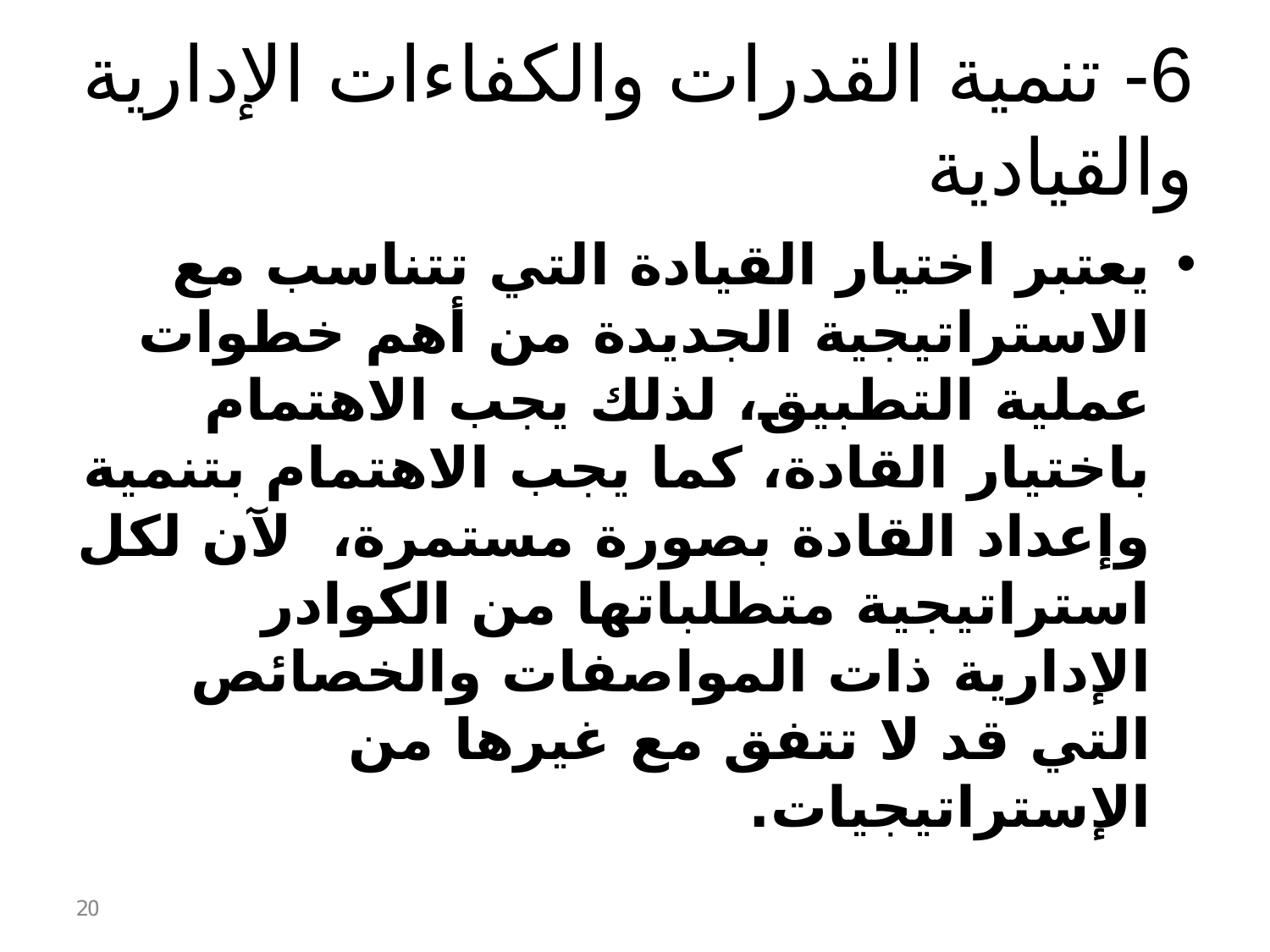

# 6- تنمية القدرات والكفاءات الإدارية والقيادية
	يعتبر اختيار القيادة التي تتناسب مع الاستراتيجية الجديدة من أهم خطوات عملية التطبيق، لذلك يجب الاهتمام باختيار القادة، كما يجب الاهتمام بتنمية وإعداد القادة بصورة مستمرة،  لآن لكل استراتيجية متطلباتها من الكوادر الإدارية ذات المواصفات والخصائص التي قد لا تتفق مع غيرها من الإستراتيجيات.
20